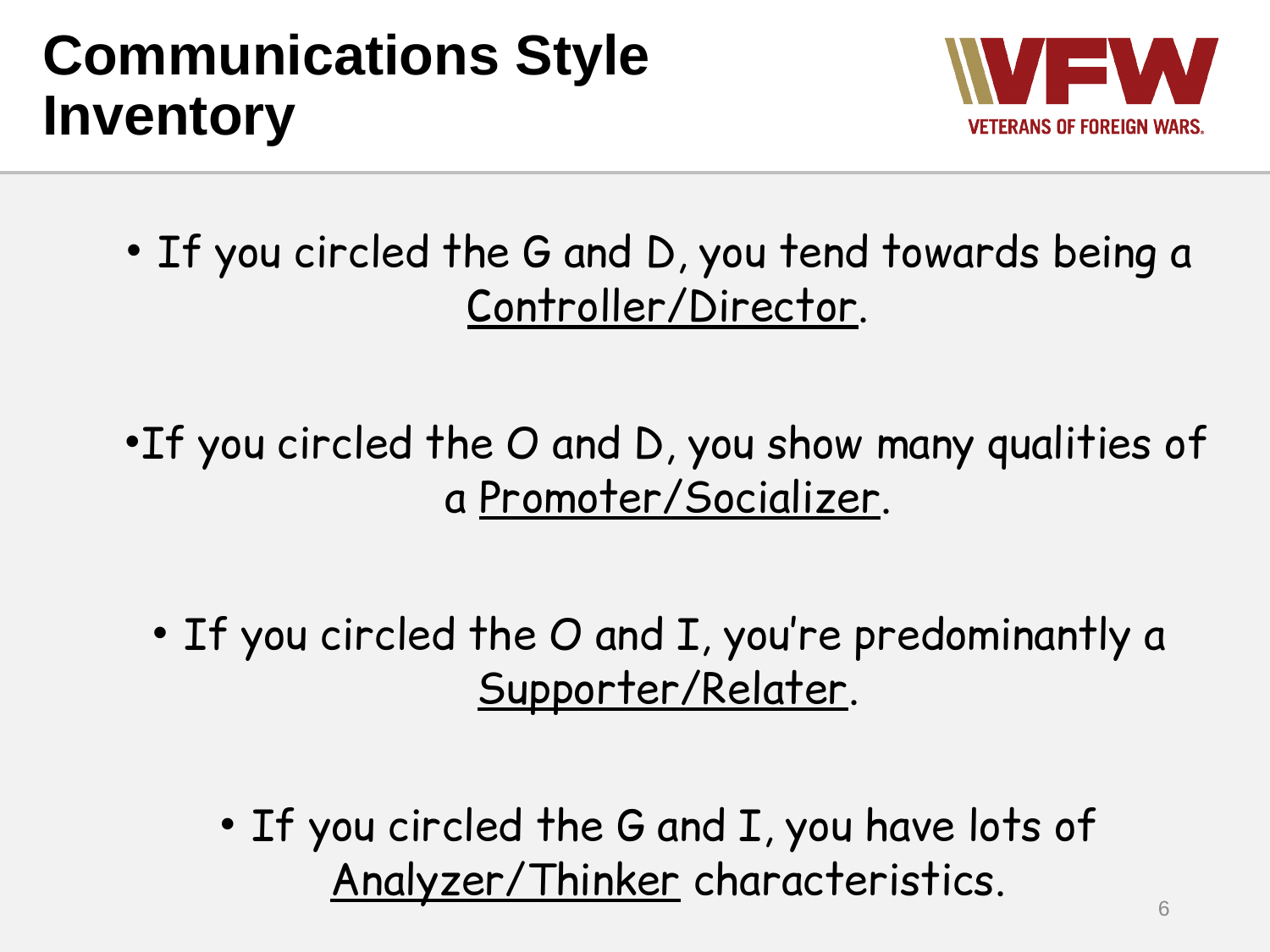

# Communications Style Inventory
If you circled the G and D, you tend towards being a Controller/Director.

If you circled the O and D, you show many qualities of a Promoter/Socializer.

If you circled the O and I, you’re predominantly a Supporter/Relater.

If you circled the G and I, you have lots of Analyzer/Thinker characteristics.

6